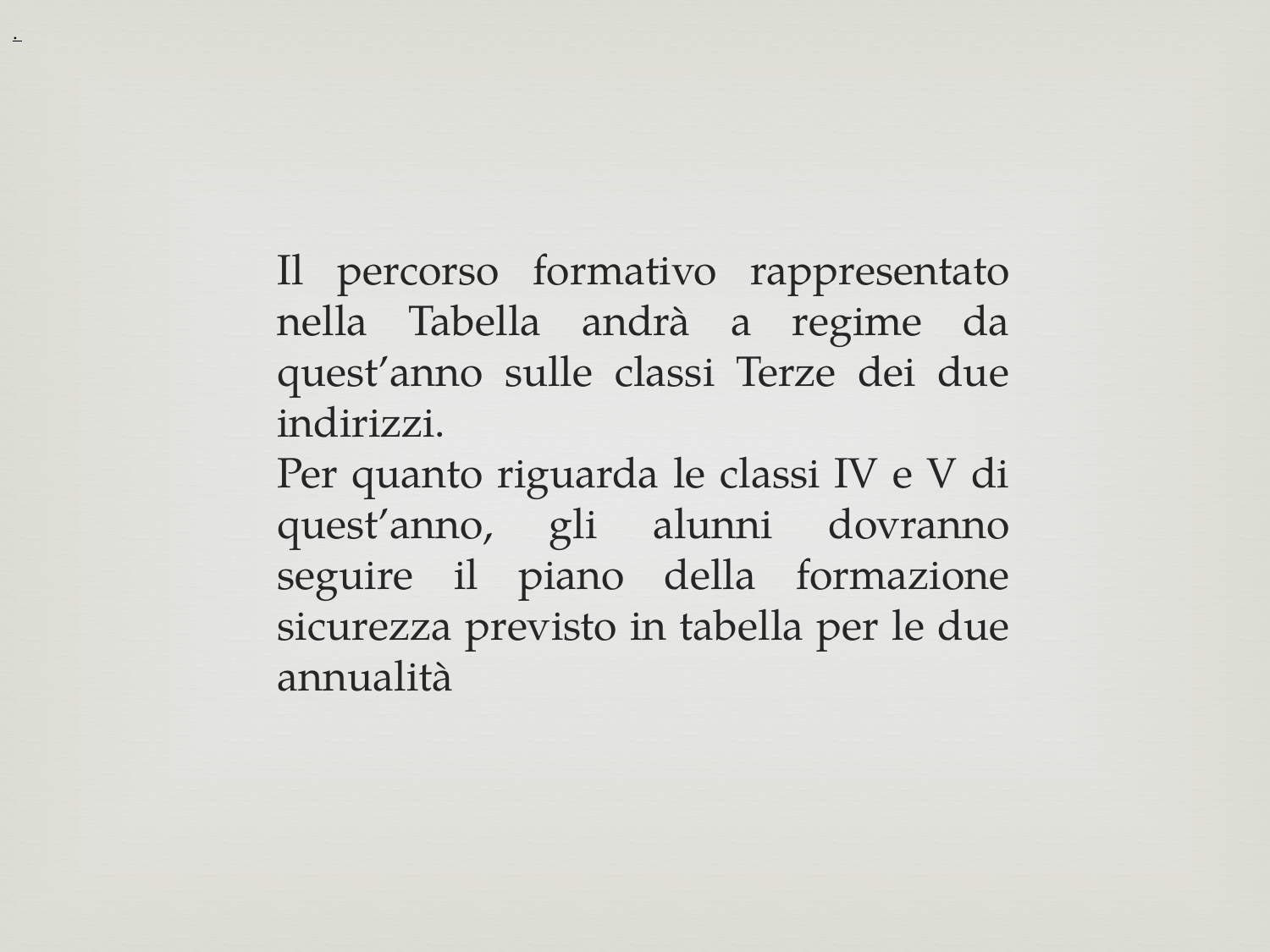

.
Il percorso formativo rappresentato nella Tabella andrà a regime da quest’anno sulle classi Terze dei due indirizzi.
Per quanto riguarda le classi IV e V di quest’anno, gli alunni dovranno seguire il piano della formazione sicurezza previsto in tabella per le due annualità